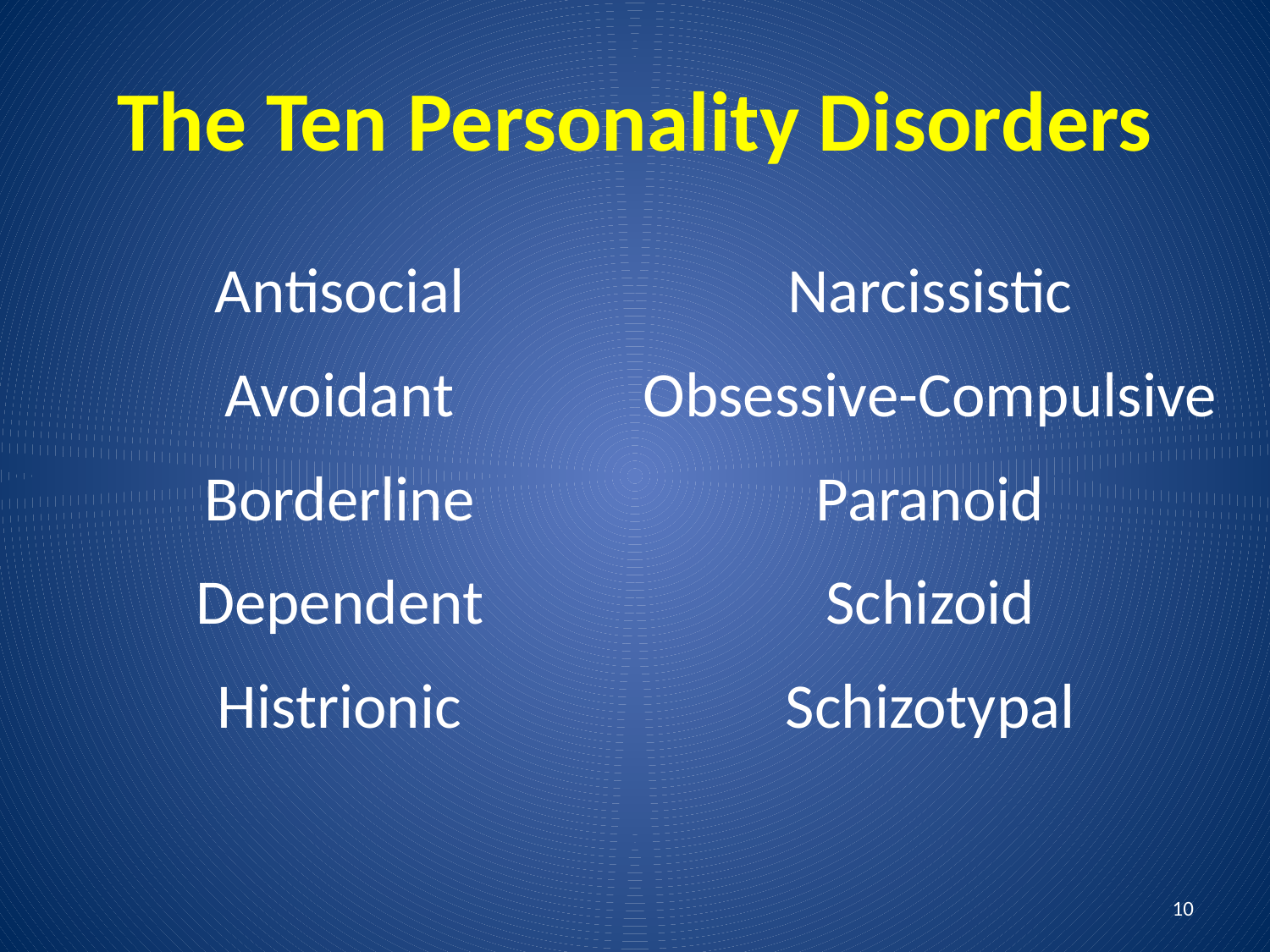

# The Ten Personality Disorders
Antisocial
Avoidant
Borderline
Dependent
Histrionic

Narcissistic
Obsessive-Compulsive
Paranoid
Schizoid
Schizotypal

10